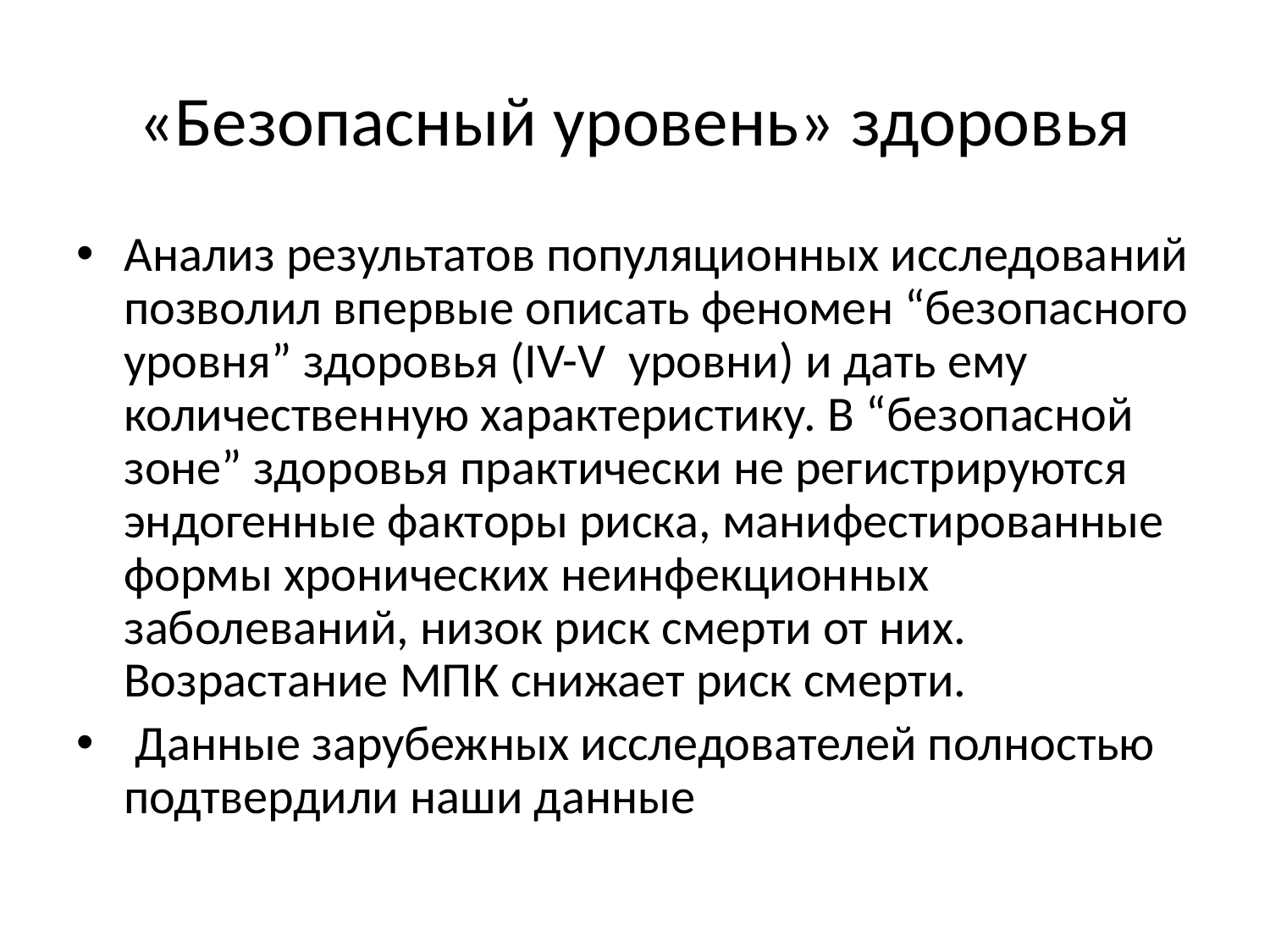

# «Безопасный уровень» здоровья
Анализ результатов популяционных исследований позволил впервые описать феномен “безопасного уровня” здоровья (IV-V  уровни) и дать ему количественную характеристику. В “безопасной зоне” здоровья практически не регистрируются эндогенные факторы риска, манифестированные формы хронических неинфекционных заболеваний, низок риск смерти от них. Возрастание МПК снижает риск смерти.
 Данные зарубежных исследователей полностью подтвердили наши данные